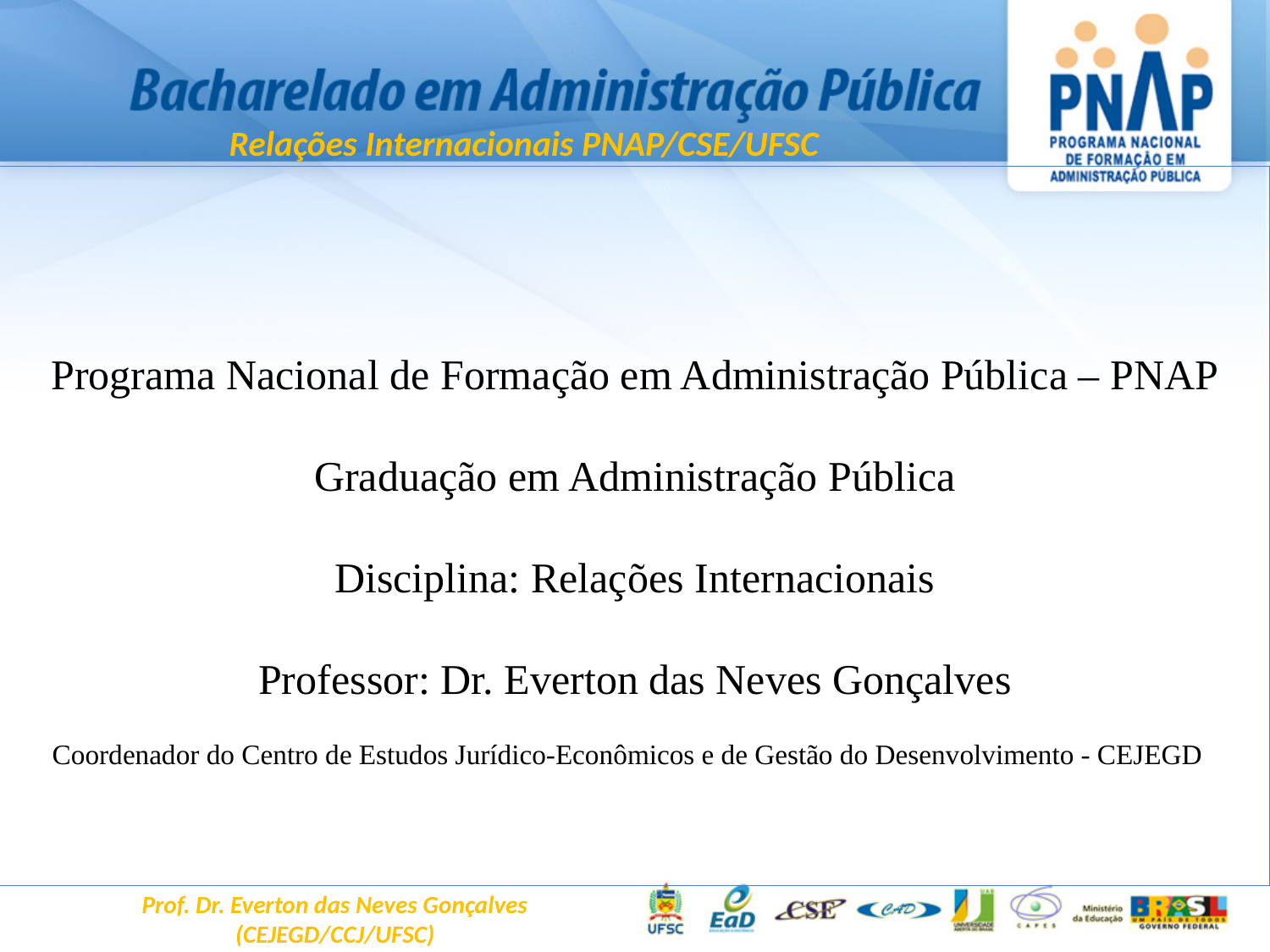

Relações Internacionais PNAP/CSE/UFSC

Programa Nacional de Formação em Administração Pública – PNAP

Graduação em Administração Pública

Disciplina: Relações Internacionais

Professor: Dr. Everton das Neves Gonçalves

Coordenador do Centro de Estudos Jurídico-Econômicos e de Gestão do Desenvolvimento - CEJEGD
Prof. Dr. Everton das Neves Gonçalves
(CEJEGD/CCJ/UFSC)